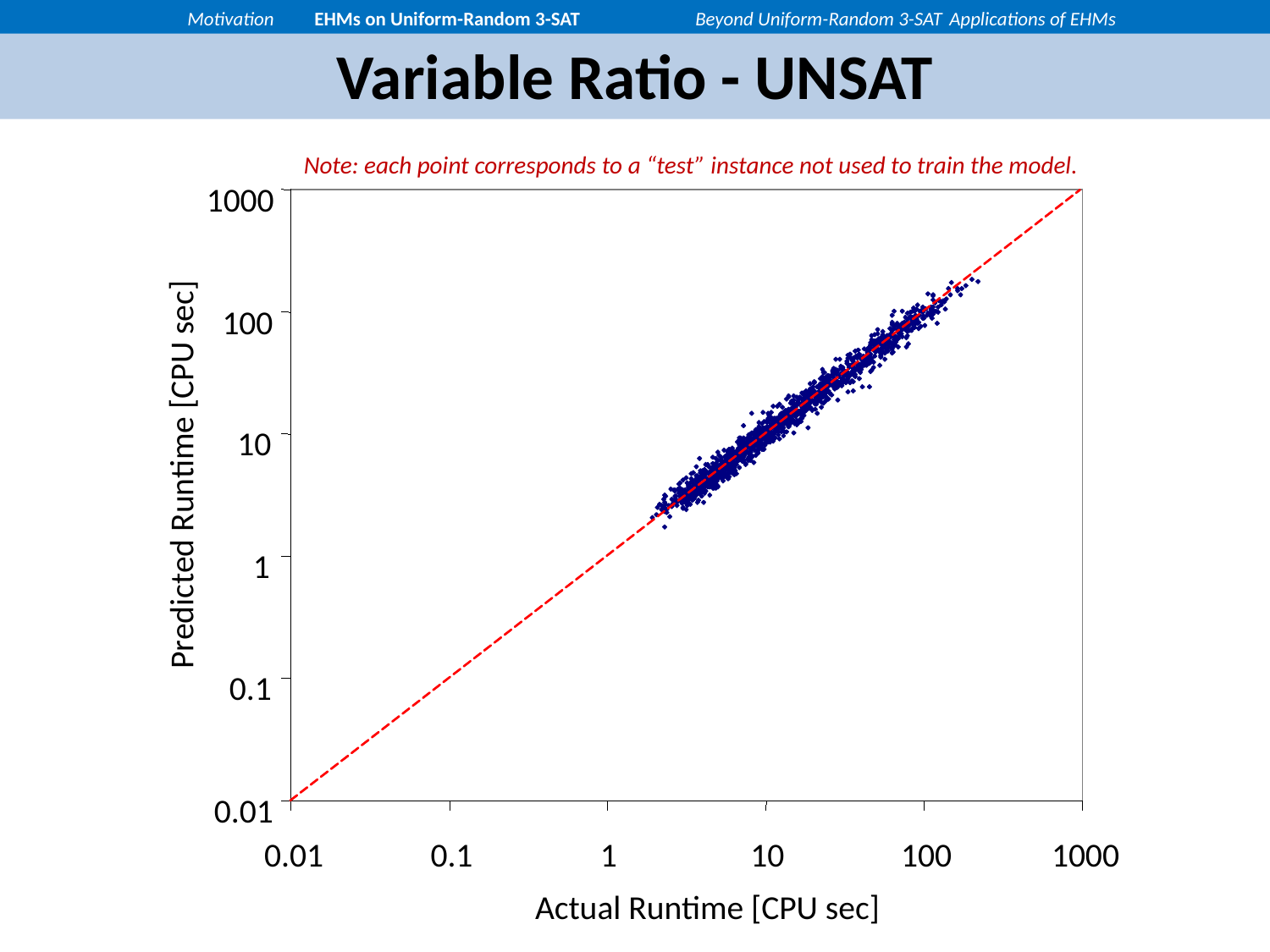

Motivation	EHMs on Uniform-Random 3-SAT	Beyond Uniform-Random 3-SAT	Applications of EHMs
# Variable Ratio - UNSAT
Note: each point corresponds to a “test” instance not used to train the model.

1000

100

10

Predicted Runtime [CPU sec]

1
0.1
0.01
0.01
0.1
1
10
100
1000
Actual Runtime [CPU sec]